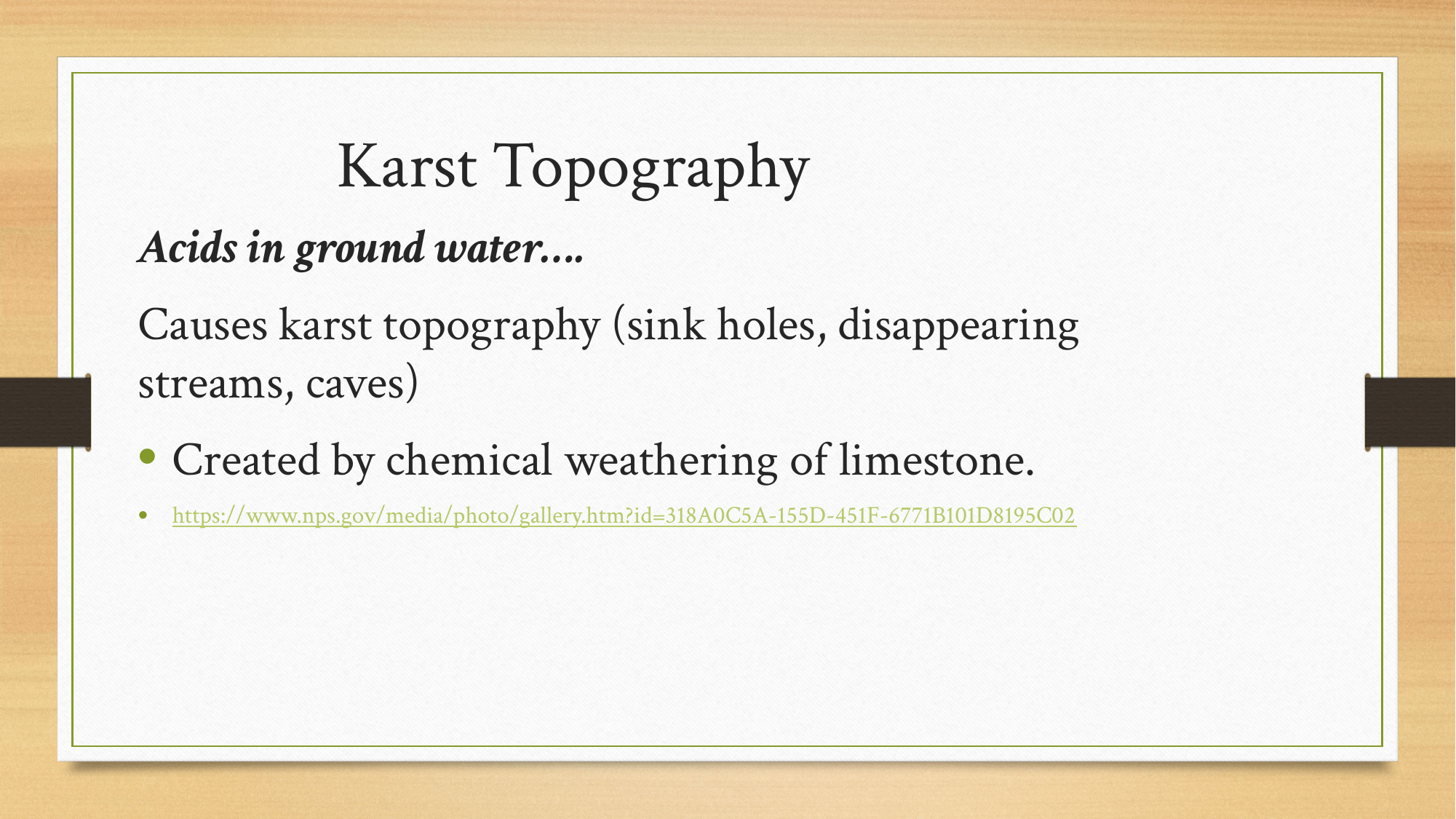

Karst Topography
Acids in ground water….
Causes karst topography (sink holes, disappearing streams, caves)
Created by chemical weathering of limestone.
https://www.nps.gov/media/photo/gallery.htm?id=318A0C5A-155D-451F-6771B101D8195C02